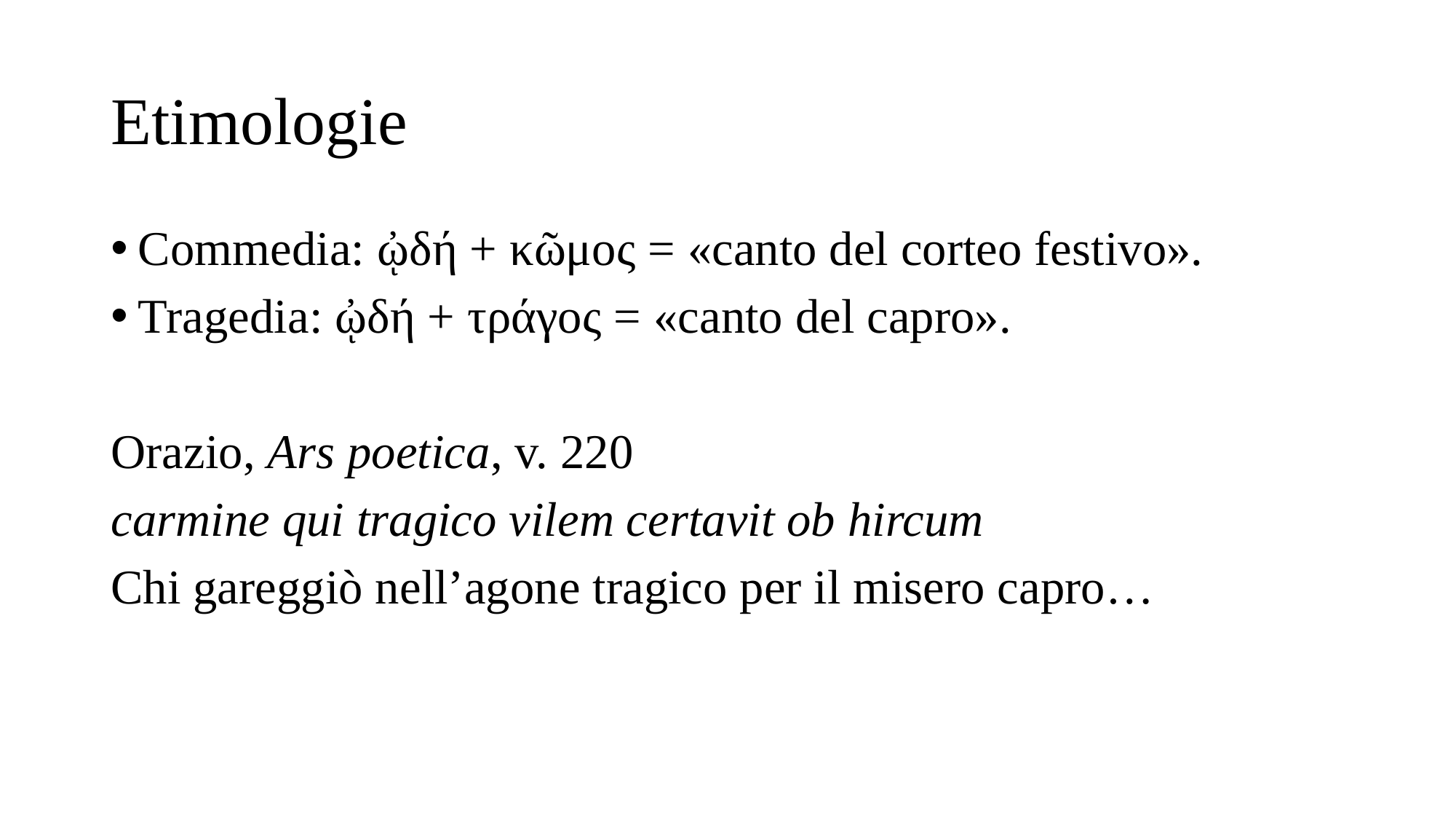

# Etimologie
Commedia: ᾠδή + κῶμος = «canto del corteo festivo».
Tragedia: ᾠδή + τράγος = «canto del capro».

Orazio, Ars poetica, v. 220
carmine qui tragico vilem certavit ob hircum
Chi gareggiò nell’agone tragico per il misero capro…